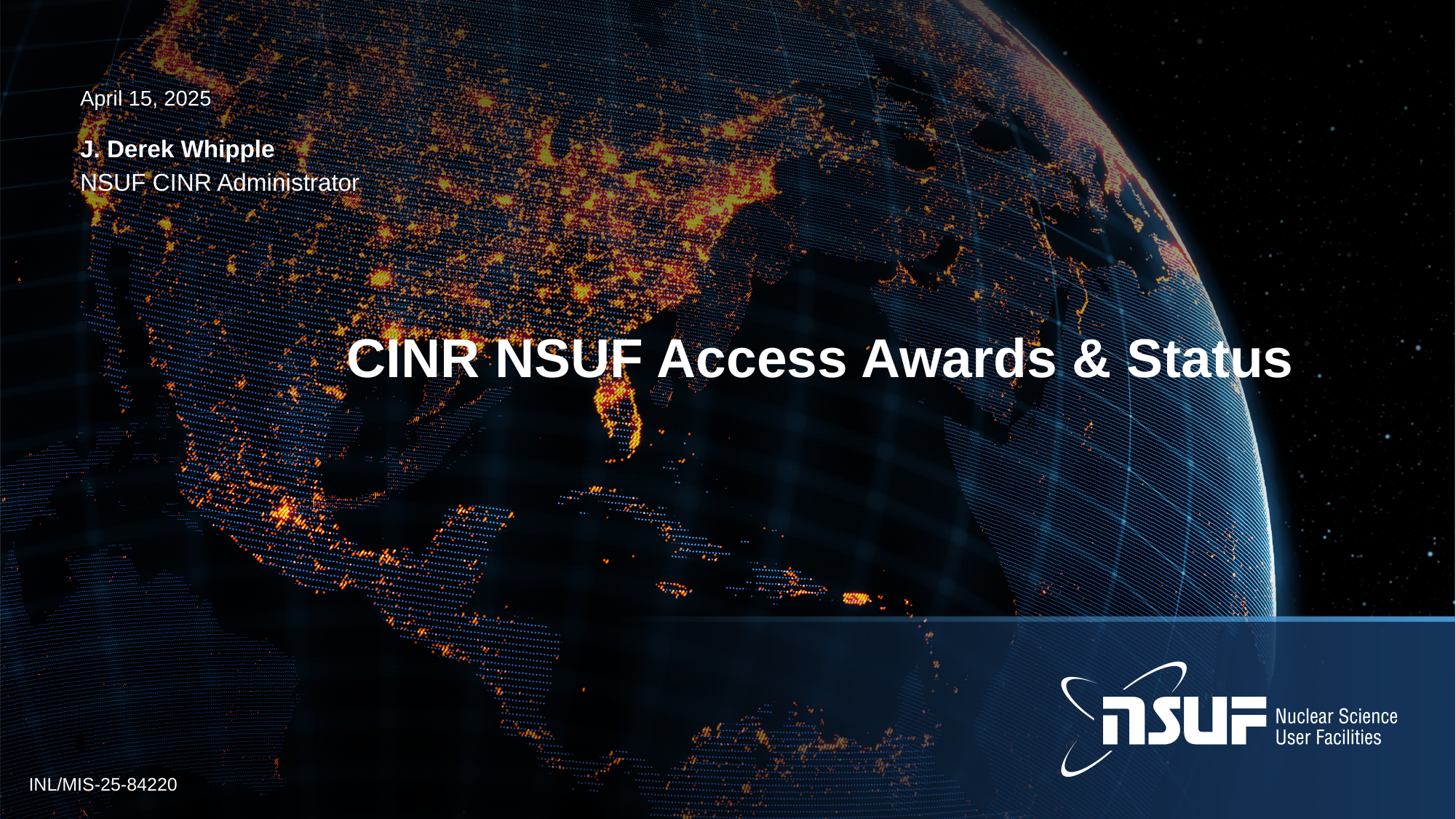

April 15, 2025
J. Derek Whipple
NSUF CINR Administrator

CINR NSUF Access Awards & Status
INL/MIS-25-84220